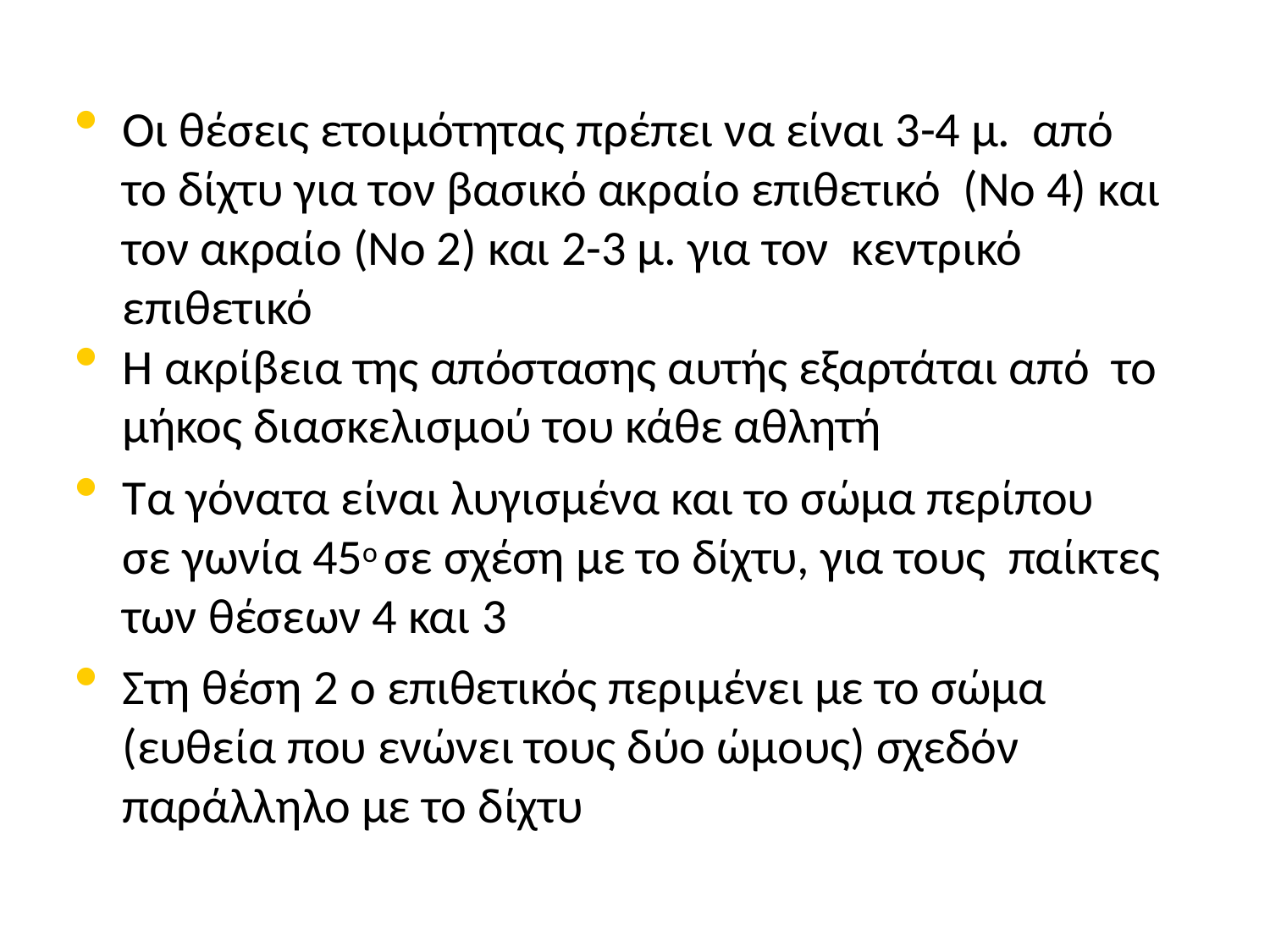

Οι θέσεις ετοιµότητας πρέπει να είναι 3-4 µ.  από το δίχτυ για τον βασικό ακραίο επιθετικό  (Νο 4) και τον ακραίο (Νο 2) και 2-3 µ. για τον  κεντρικό επιθετικό
Η ακρίβεια της απόστασης αυτής εξαρτάται από  το µήκος διασκελισµού του κάθε αθλητή
Τα γόνατα είναι λυγισµένα και το σώµα περίπου  σε γωνία 45ο σε σχέση µε το δίχτυ, για τους  παίκτες των θέσεων 4 και 3
Στη θέση 2 ο επιθετικός περιµένει µε το σώµα  (ευθεία που ενώνει τους δύο ώµους) σχεδόν  παράλληλο µε το δίχτυ